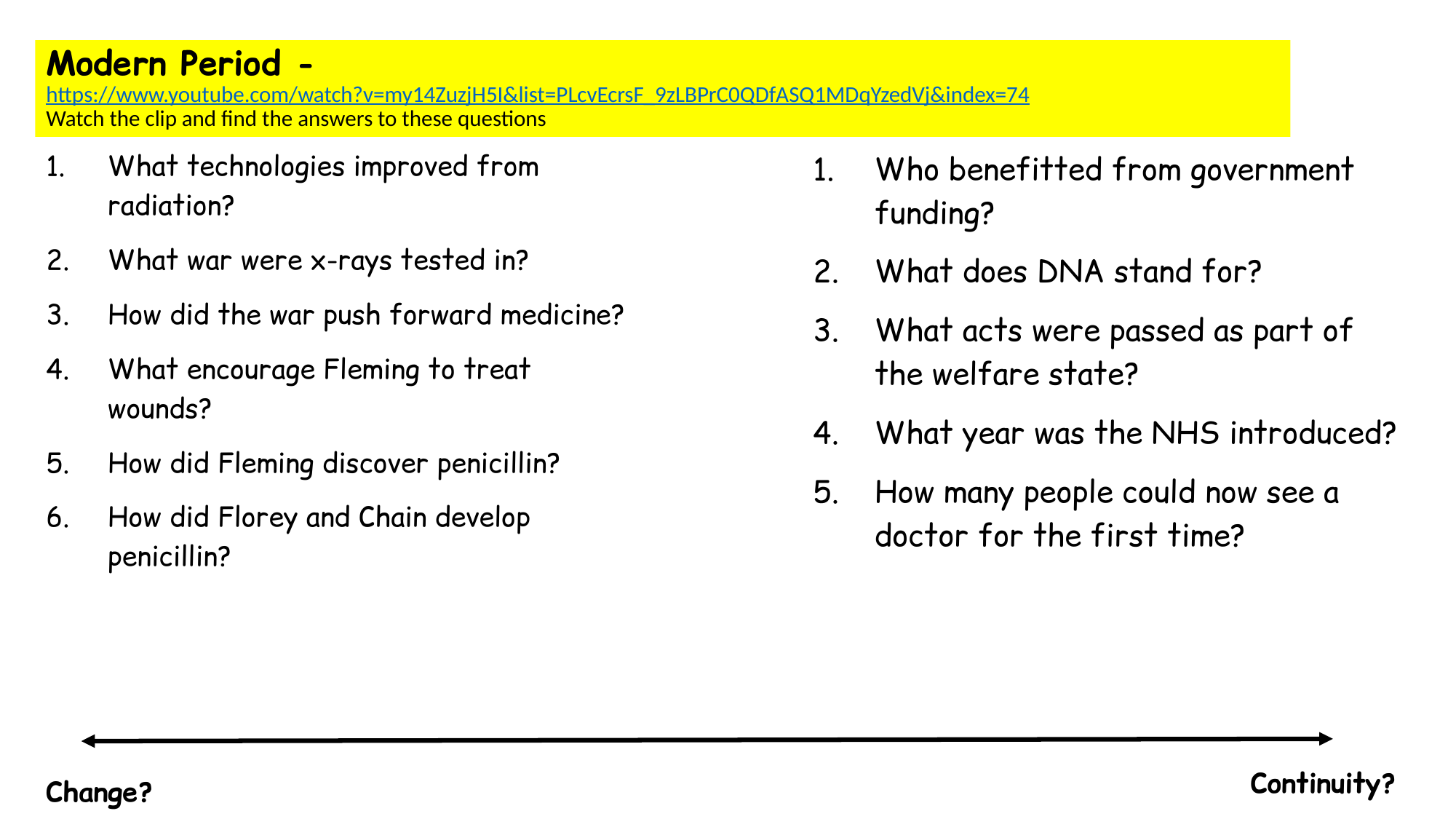

Modern Period - https://www.youtube.com/watch?v=my14ZuzjH5I&list=PLcvEcrsF_9zLBPrC0QDfASQ1MDqYzedVj&index=74
Watch the clip and find the answers to these questions
What technologies improved from radiation?
What war were x-rays tested in?
How did the war push forward medicine?
What encourage Fleming to treat wounds?
How did Fleming discover penicillin?
How did Florey and Chain develop penicillin?

Who benefitted from government funding?
What does DNA stand for?
What acts were passed as part of the welfare state?
What year was the NHS introduced?
How many people could now see a doctor for the first time?
Continuity?
Change?